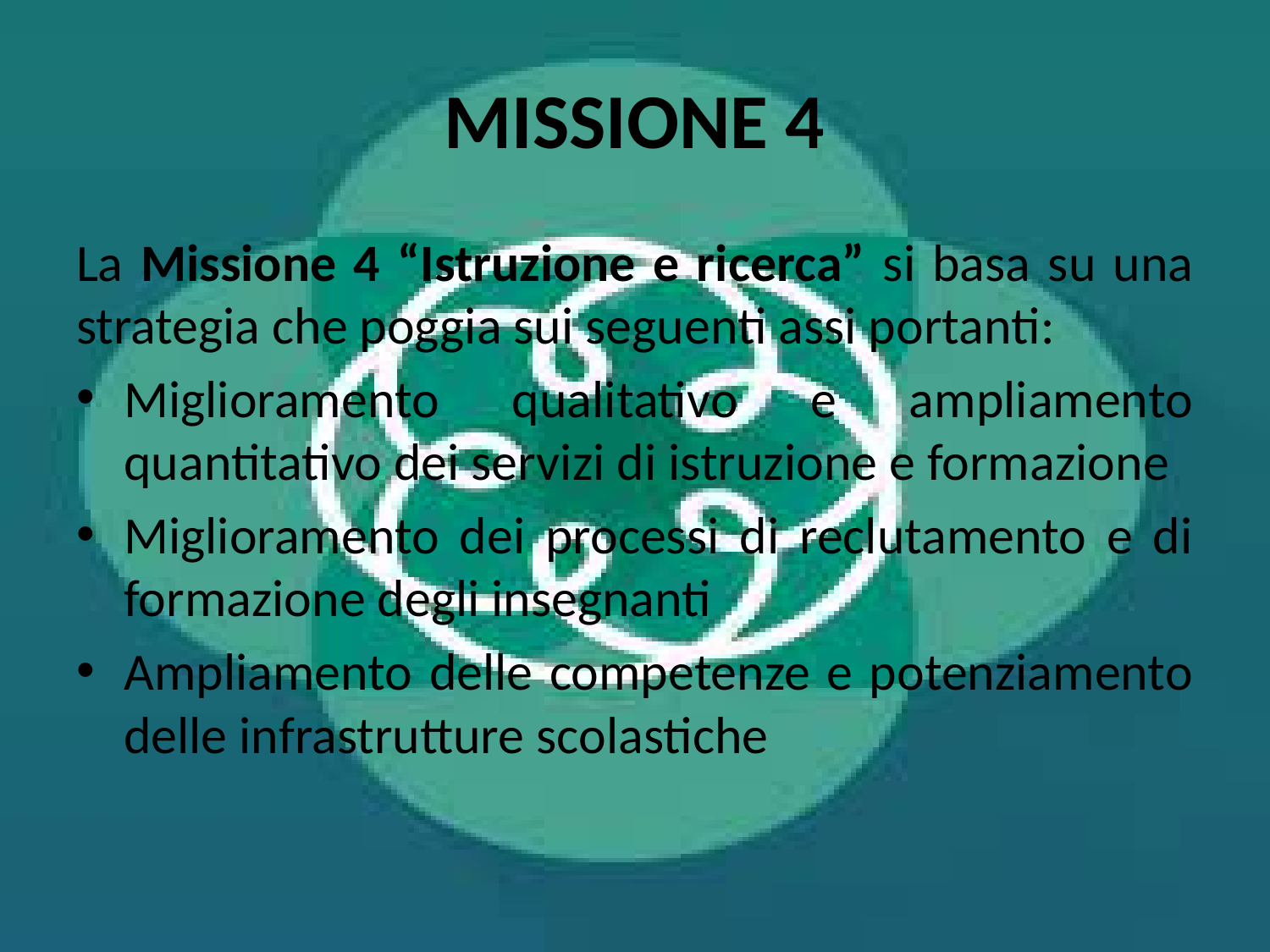

# MISSIONE 4
La Missione 4 “Istruzione e ricerca” si basa su una strategia che poggia sui seguenti assi portanti:
Miglioramento qualitativo e ampliamento quantitativo dei servizi di istruzione e formazione
Miglioramento dei processi di reclutamento e di formazione degli insegnanti
Ampliamento delle competenze e potenziamento delle infrastrutture scolastiche